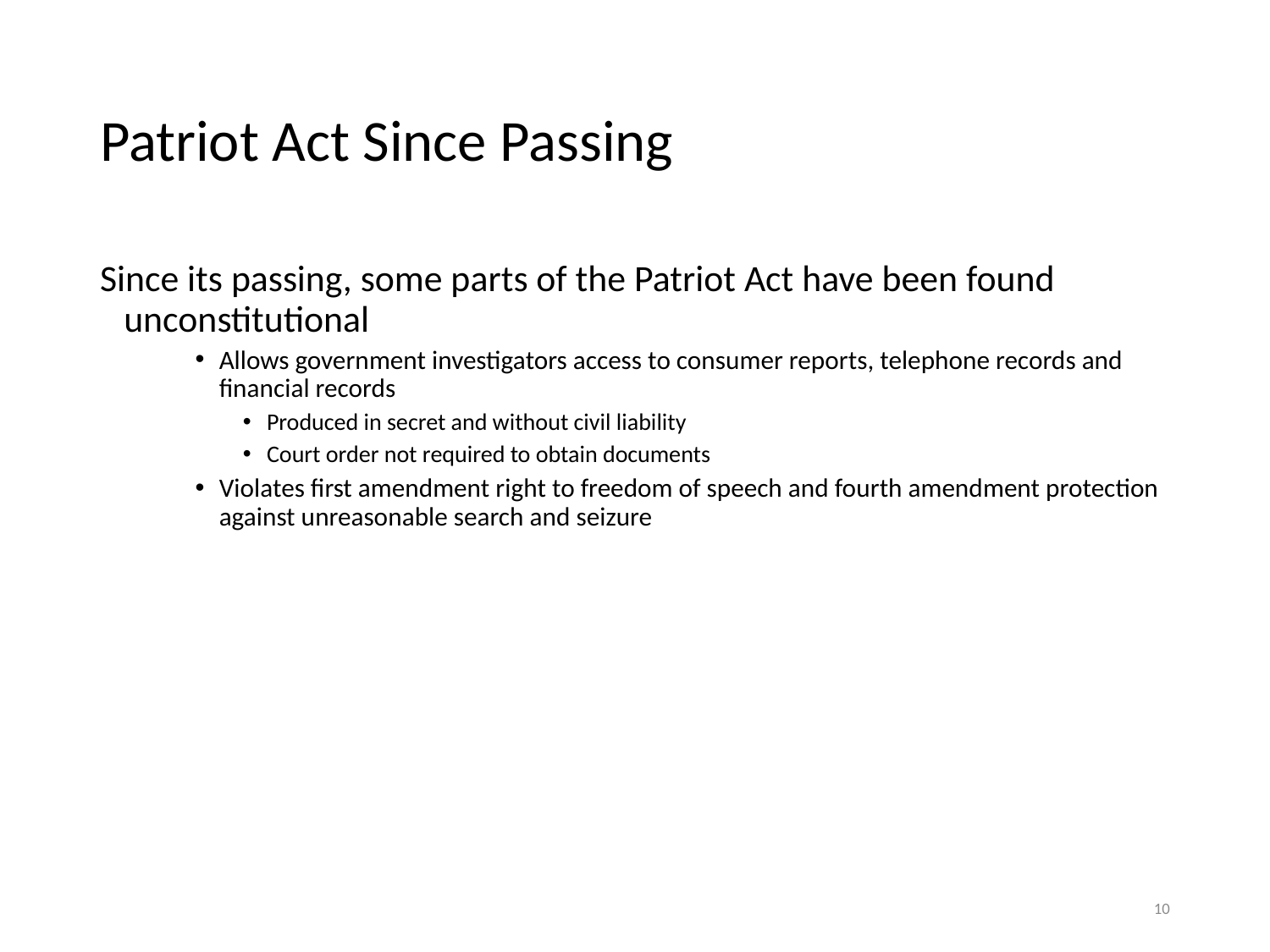

# Patriot Act Since Passing
Since its passing, some parts of the Patriot Act have been found unconstitutional
Allows government investigators access to consumer reports, telephone records and financial records
Produced in secret and without civil liability
Court order not required to obtain documents
Violates first amendment right to freedom of speech and fourth amendment protection against unreasonable search and seizure
10